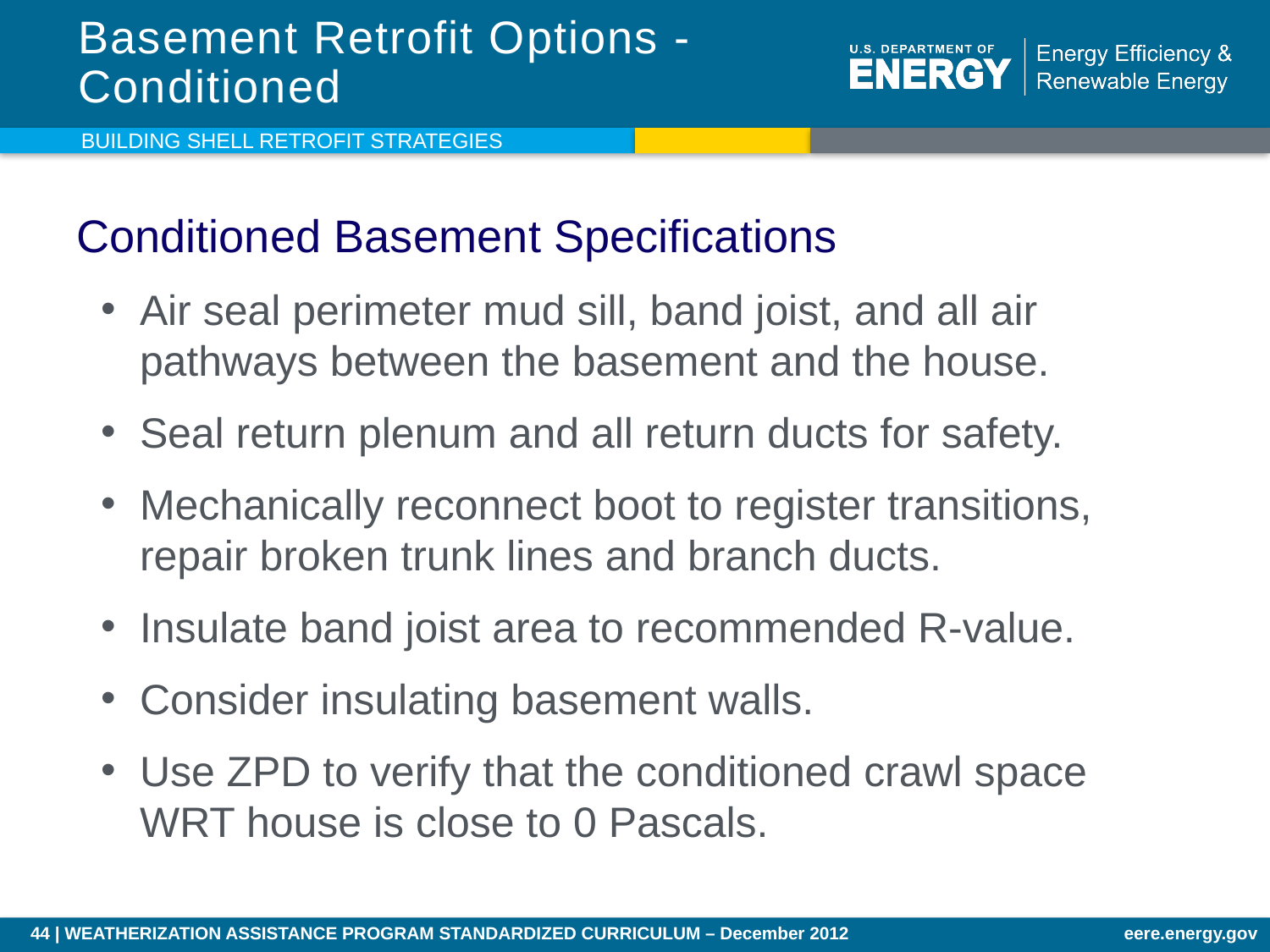

# Basement Retrofit Options - Conditioned
Building Shell Retrofit Strategies
Conditioned Basement Specifications
Air seal perimeter mud sill, band joist, and all air pathways between the basement and the house.
Seal return plenum and all return ducts for safety.
Mechanically reconnect boot to register transitions, repair broken trunk lines and branch ducts.
Insulate band joist area to recommended R-value.
Consider insulating basement walls.
Use ZPD to verify that the conditioned crawl space WRT house is close to 0 Pascals.